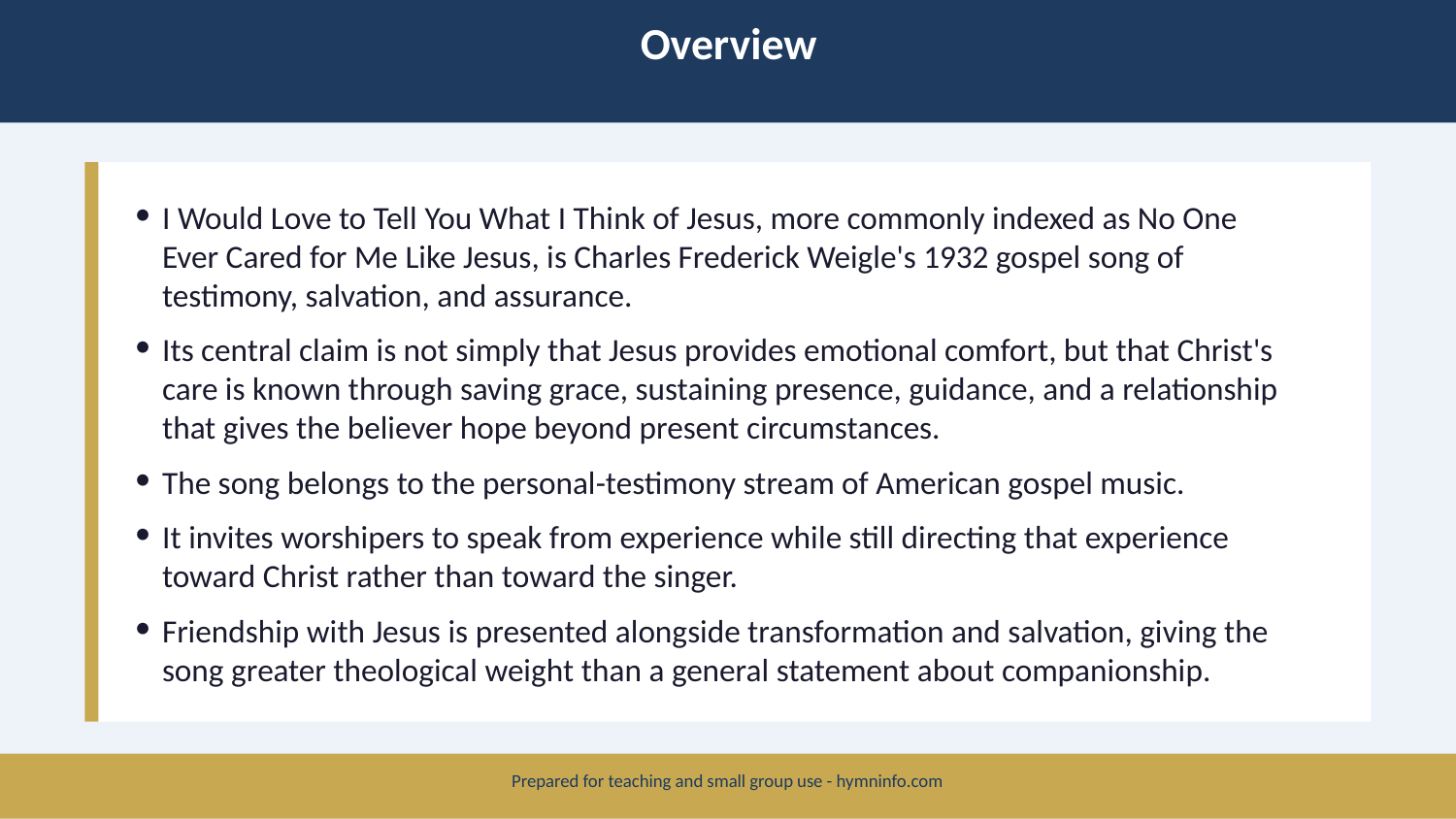

Overview

I Would Love to Tell You What I Think of Jesus, more commonly indexed as No One Ever Cared for Me Like Jesus, is Charles Frederick Weigle's 1932 gospel song of testimony, salvation, and assurance.
Its central claim is not simply that Jesus provides emotional comfort, but that Christ's care is known through saving grace, sustaining presence, guidance, and a relationship that gives the believer hope beyond present circumstances.
The song belongs to the personal-testimony stream of American gospel music.
It invites worshipers to speak from experience while still directing that experience toward Christ rather than toward the singer.
Friendship with Jesus is presented alongside transformation and salvation, giving the song greater theological weight than a general statement about companionship.

Prepared for teaching and small group use - hymninfo.com